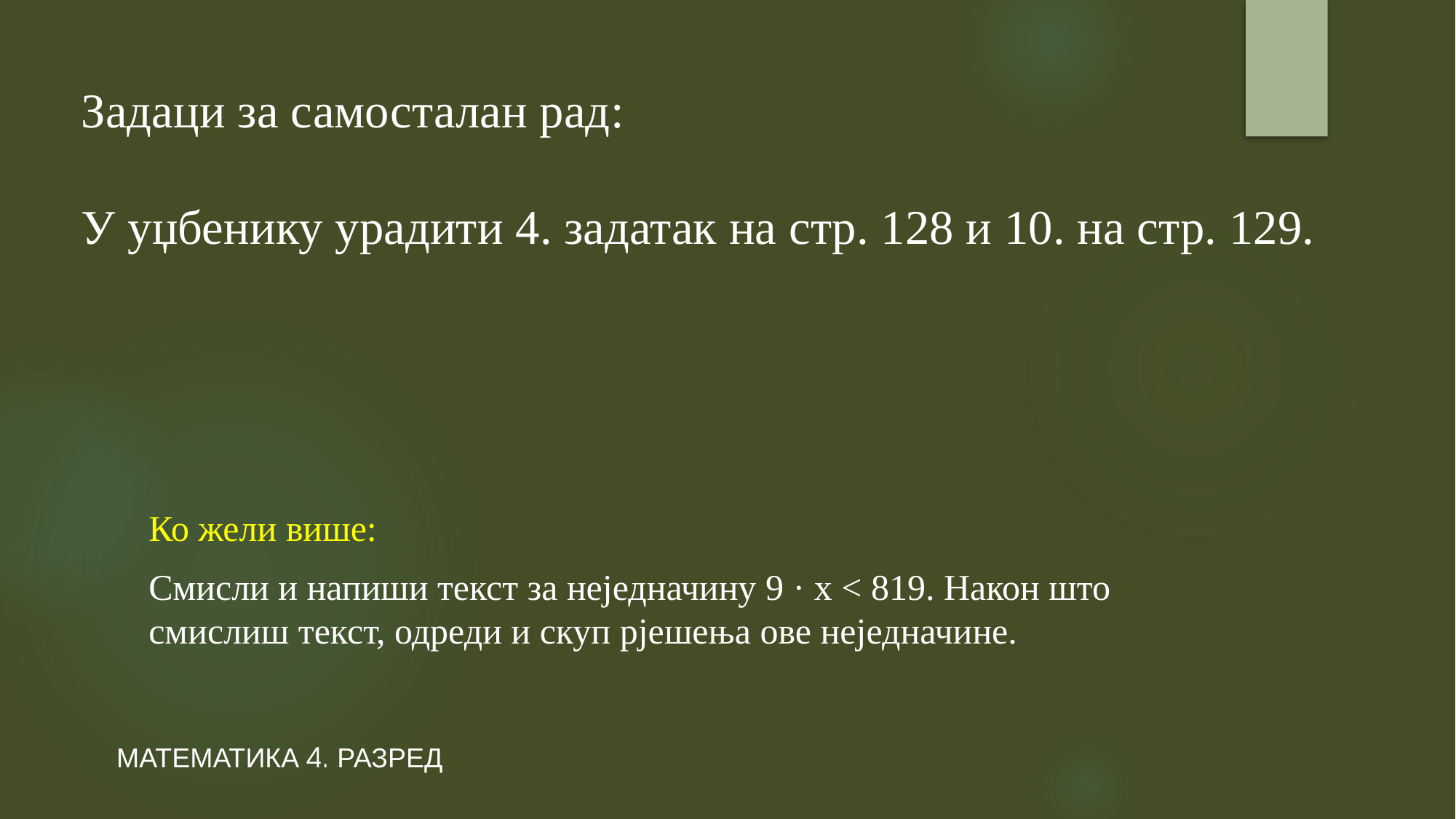

Задаци за самосталан рад:
У уџбенику урадити 4. задатак на стр. 128 и 10. на стр. 129.
Ко жели више:
Смисли и напиши текст за неједначину 9 · х < 819. Након што смислиш текст, одреди и скуп рјешења ове неједначине.
МАТЕМАТИКА 4. РАЗРЕД